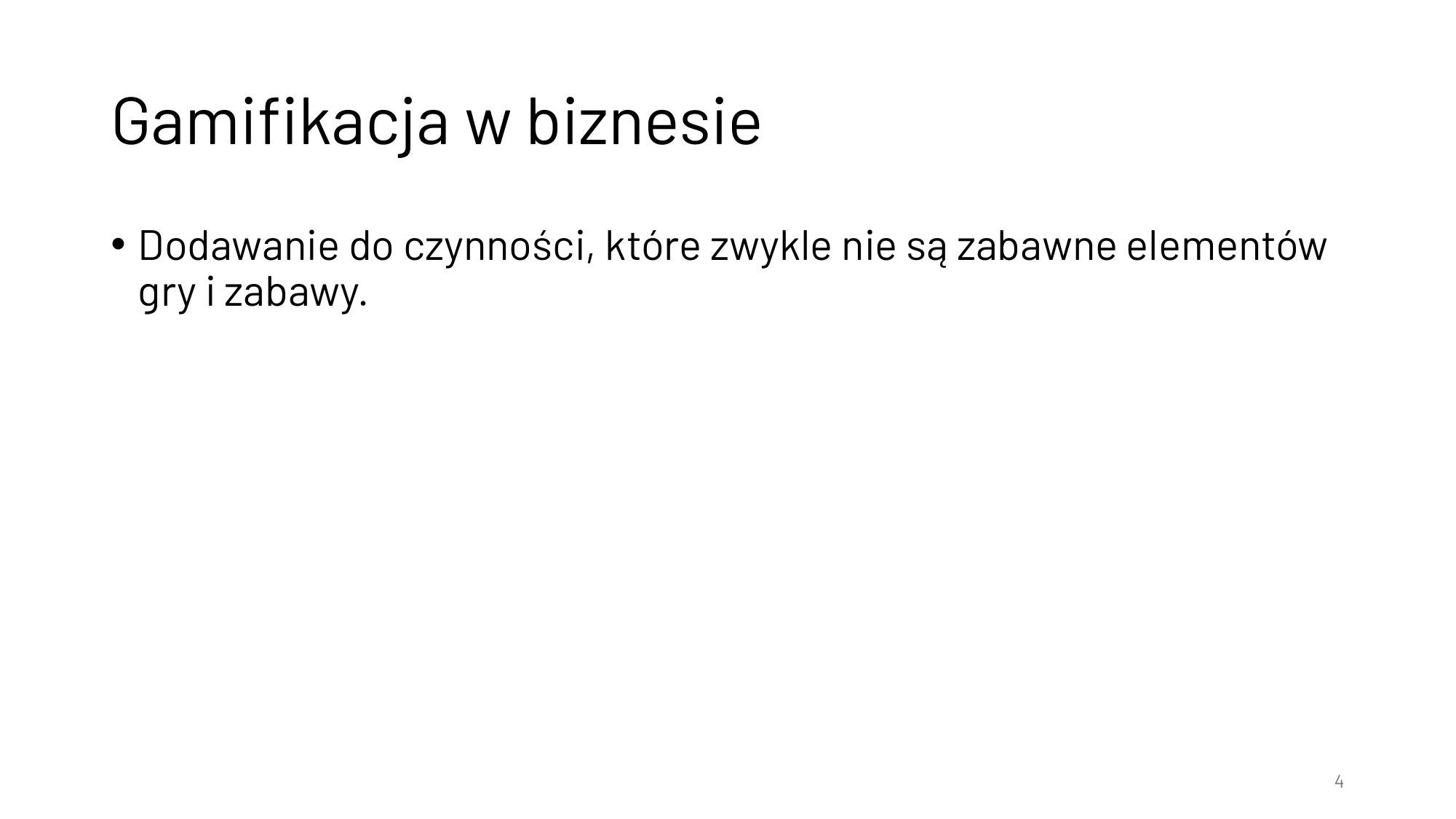

# Gamifikacja w biznesie
Dodawanie do czynności, które zwykle nie są zabawne elementów gry i zabawy.
4